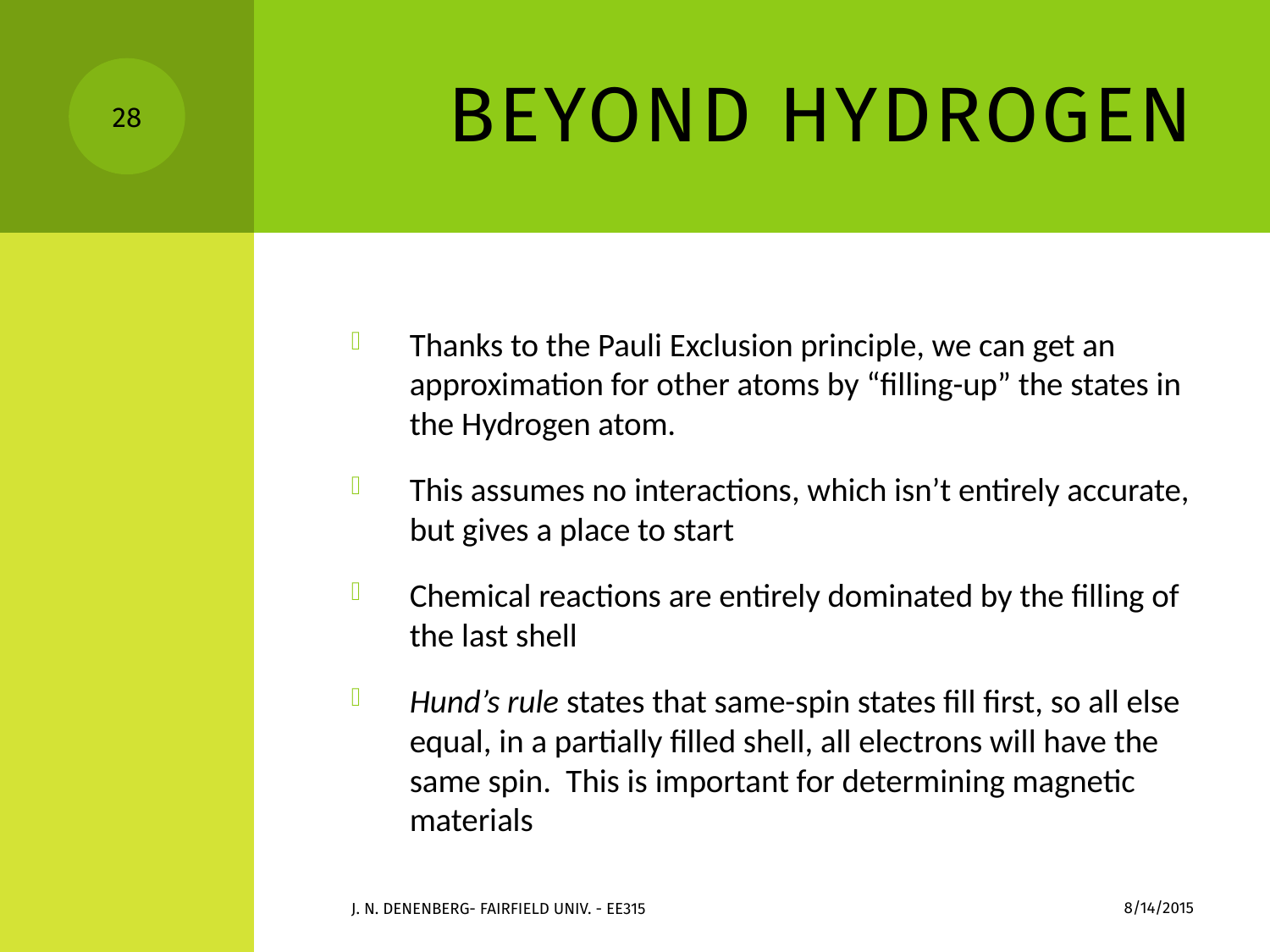

# Beyond Hydrogen
28
Thanks to the Pauli Exclusion principle, we can get an approximation for other atoms by “filling-up” the states in the Hydrogen atom.
This assumes no interactions, which isn’t entirely accurate, but gives a place to start
Chemical reactions are entirely dominated by the filling of the last shell
Hund’s rule states that same-spin states fill first, so all else equal, in a partially filled shell, all electrons will have the same spin.  This is important for determining magnetic materials
8/14/2015
J. N. Denenberg- Fairfield Univ. - EE315